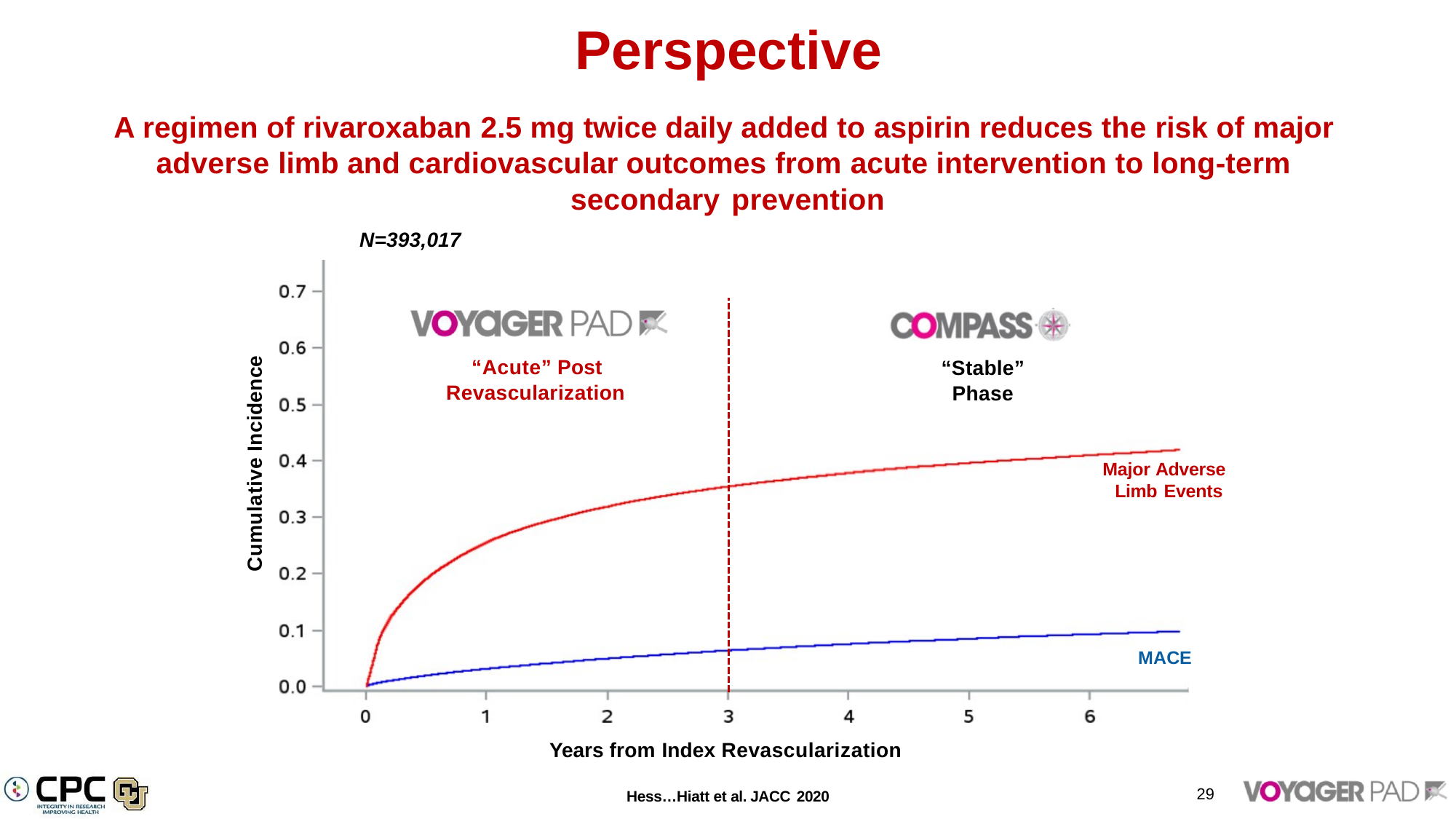

# Perspective
A regimen of rivaroxaban 2.5 mg twice daily added to aspirin reduces the risk of major  adverse limb and cardiovascular outcomes from acute intervention to long-term  secondary prevention
N=393,017

“Acute” Post
Cumulative Incidence
“Stable”

Revascularization
Phase
Major Adverse  Limb Events
MACE
Years from Index Revascularization
29
Hess…Hiatt et al. JACC 2020